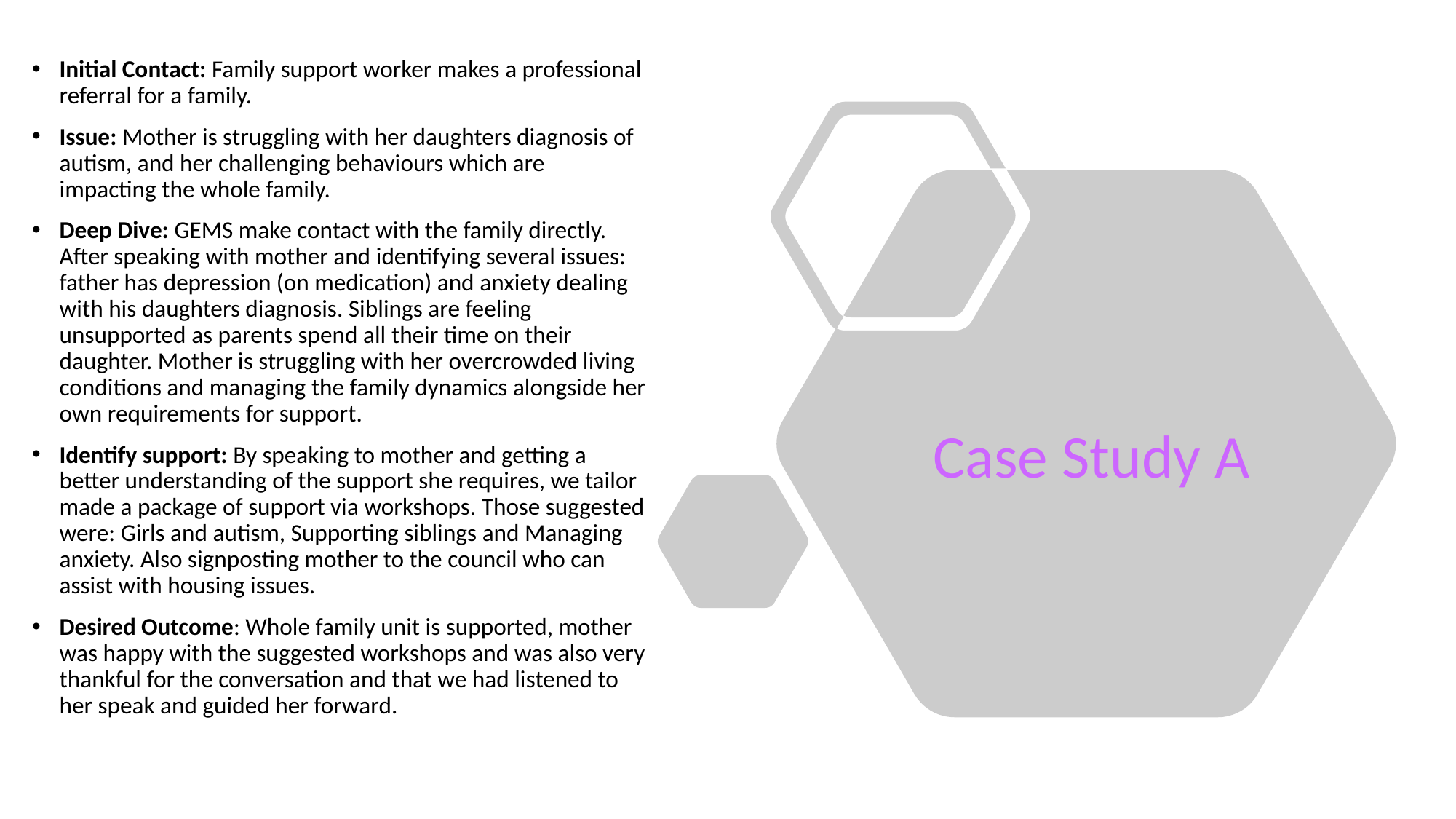

Initial Contact: Family support worker makes a professional referral for a family.
Issue: Mother is struggling with her daughters diagnosis of autism, and her challenging behaviours which are impacting the whole family.
Deep Dive: GEMS make contact with the family directly. After speaking with mother and identifying several issues: father has depression (on medication) and anxiety dealing with his daughters diagnosis. Siblings are feeling unsupported as parents spend all their time on their daughter. Mother is struggling with her overcrowded living conditions and managing the family dynamics alongside her own requirements for support.
Identify support: By speaking to mother and getting a better understanding of the support she requires, we tailor made a package of support via workshops. Those suggested were: Girls and autism, Supporting siblings and Managing anxiety. Also signposting mother to the council who can assist with housing issues.
Desired Outcome: Whole family unit is supported, mother was happy with the suggested workshops and was also very thankful for the conversation and that we had listened to her speak and guided her forward.

# Case Study A